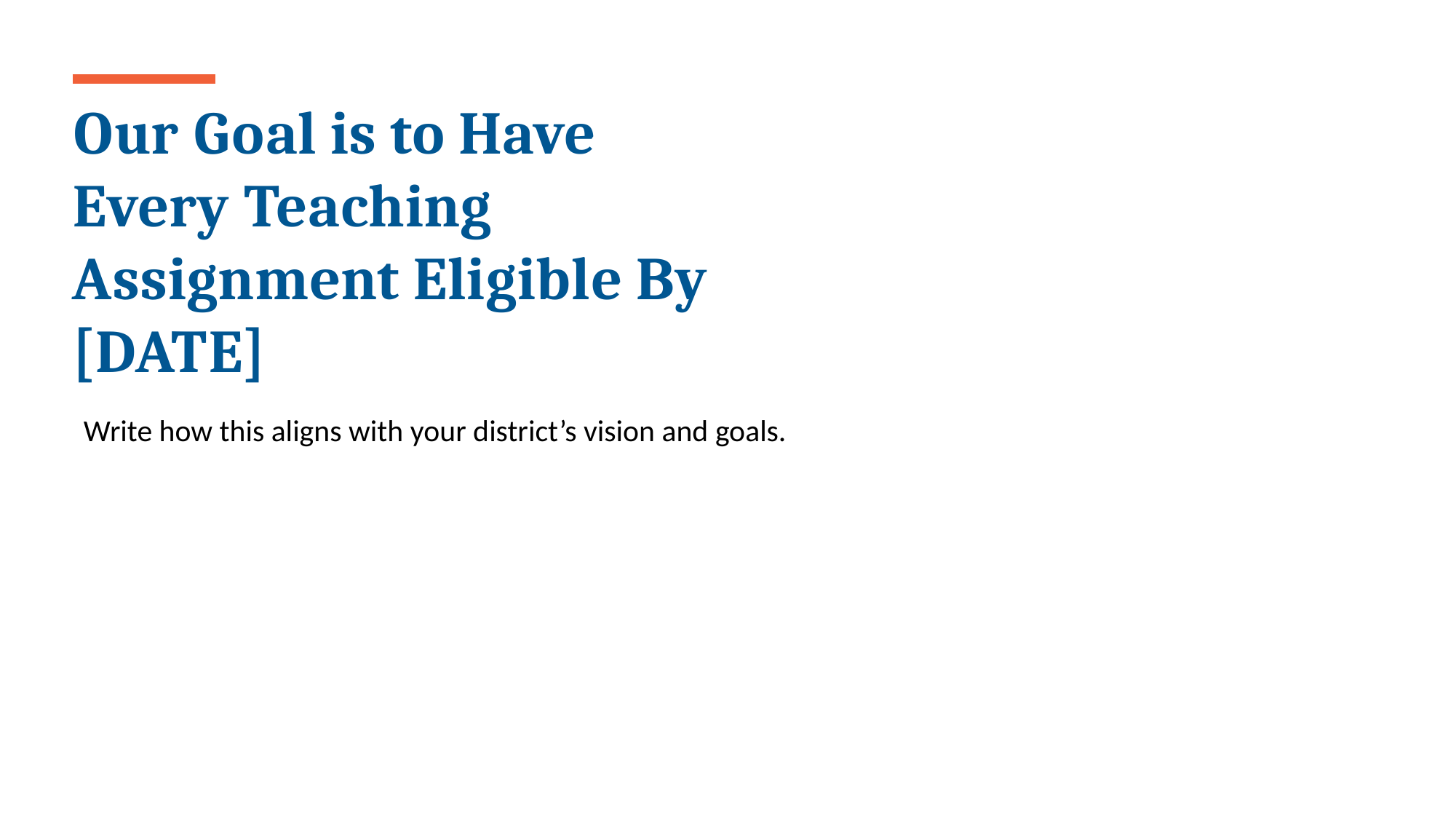

# Our Goal is to Have Every Teaching Assignment Eligible By [DATE]
Write how this aligns with your district’s vision and goals.